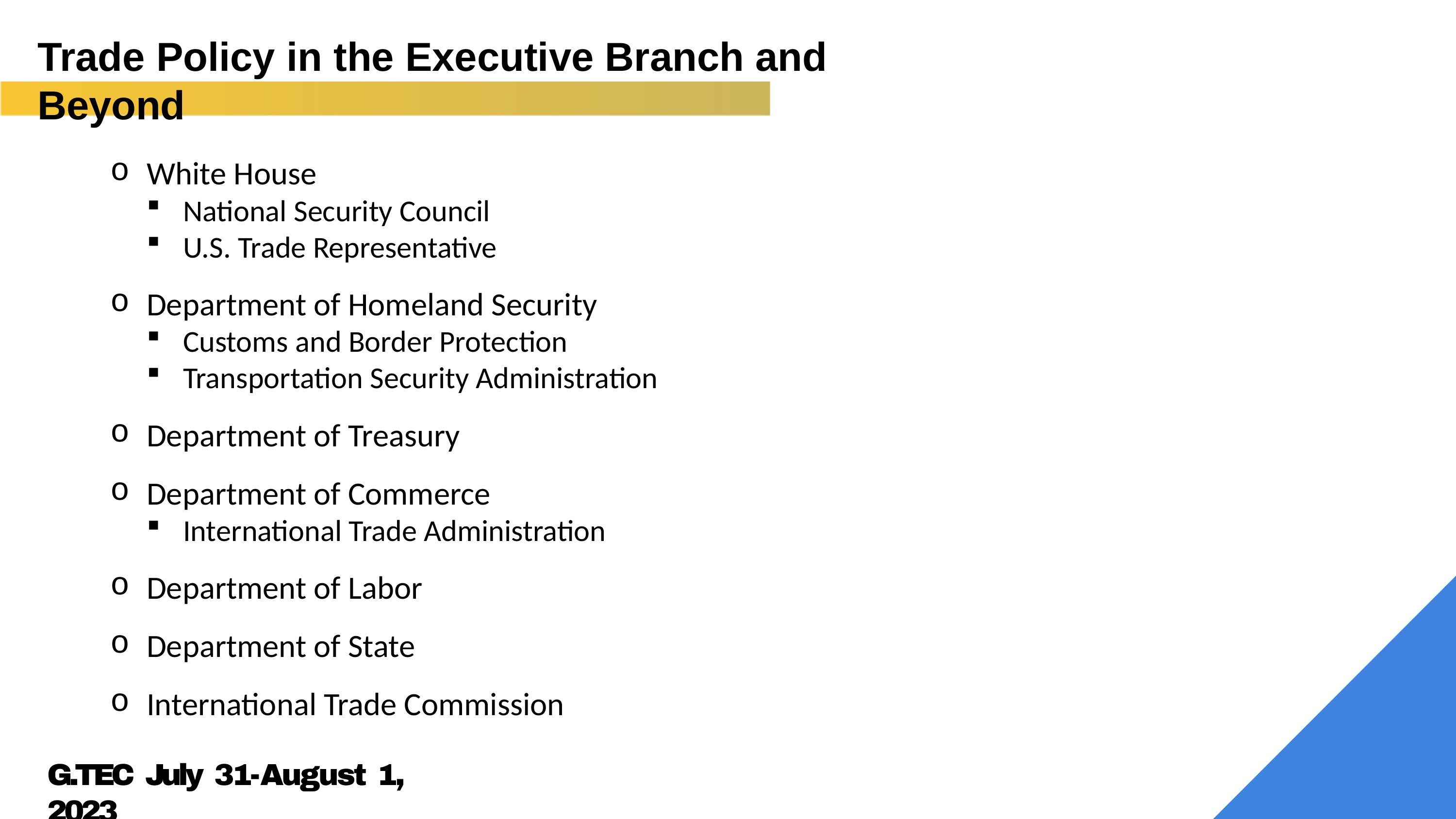

Trade Policy in the Executive Branch and Beyond
White House
National Security Council
U.S. Trade Representative
Department of Homeland Security
Customs and Border Protection
Transportation Security Administration
Department of Treasury
Department of Commerce
International Trade Administration
Department of Labor
Department of State
International Trade Commission
G.TEC July 31-August 1, 2023